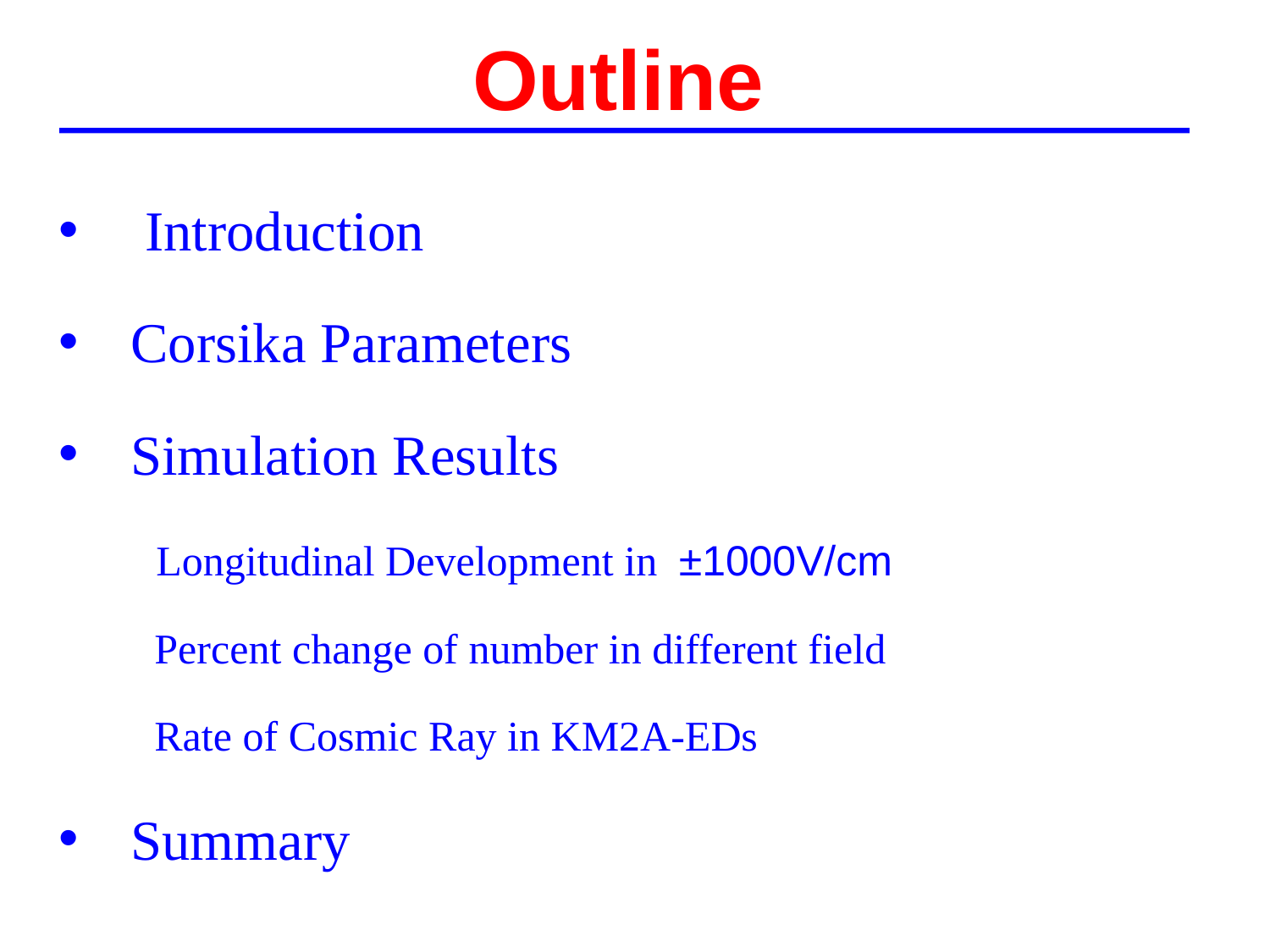

# Outline

 Introduction
Corsika Parameters
Simulation Results
         Longitudinal Development in  ±1000V/cm
         Percent change of number in different field
         Rate of Cosmic Ray in KM2A-EDs
Summary